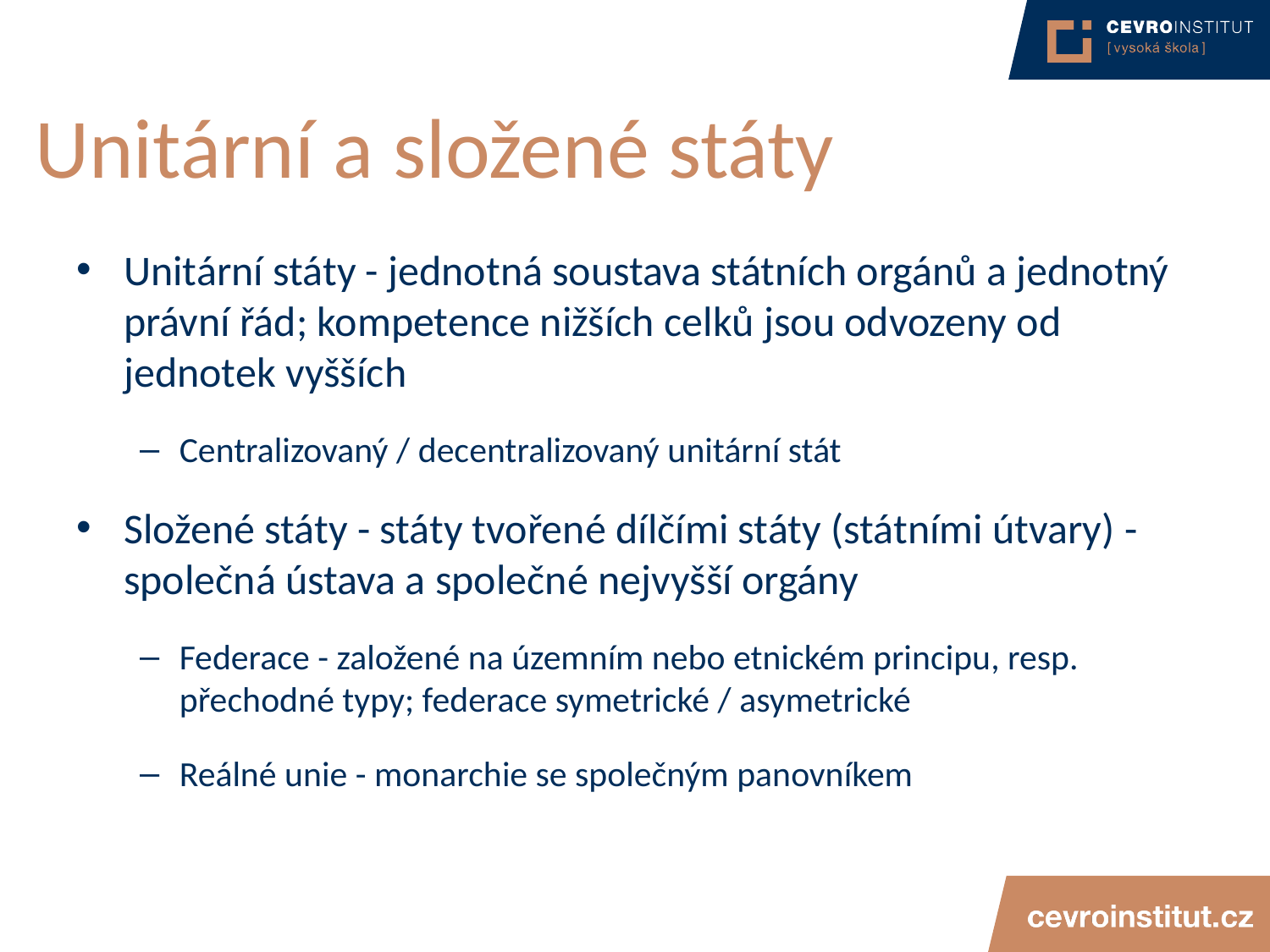

# Unitární a složené státy
Unitární státy - jednotná soustava státních orgánů a jednotný právní řád; kompetence nižších celků jsou odvozeny od jednotek vyšších
Centralizovaný / decentralizovaný unitární stát
Složené státy - státy tvořené dílčími státy (státními útvary) - společná ústava a společné nejvyšší orgány
Federace - založené na územním nebo etnickém principu, resp. přechodné typy; federace symetrické / asymetrické
Reálné unie - monarchie se společným panovníkem